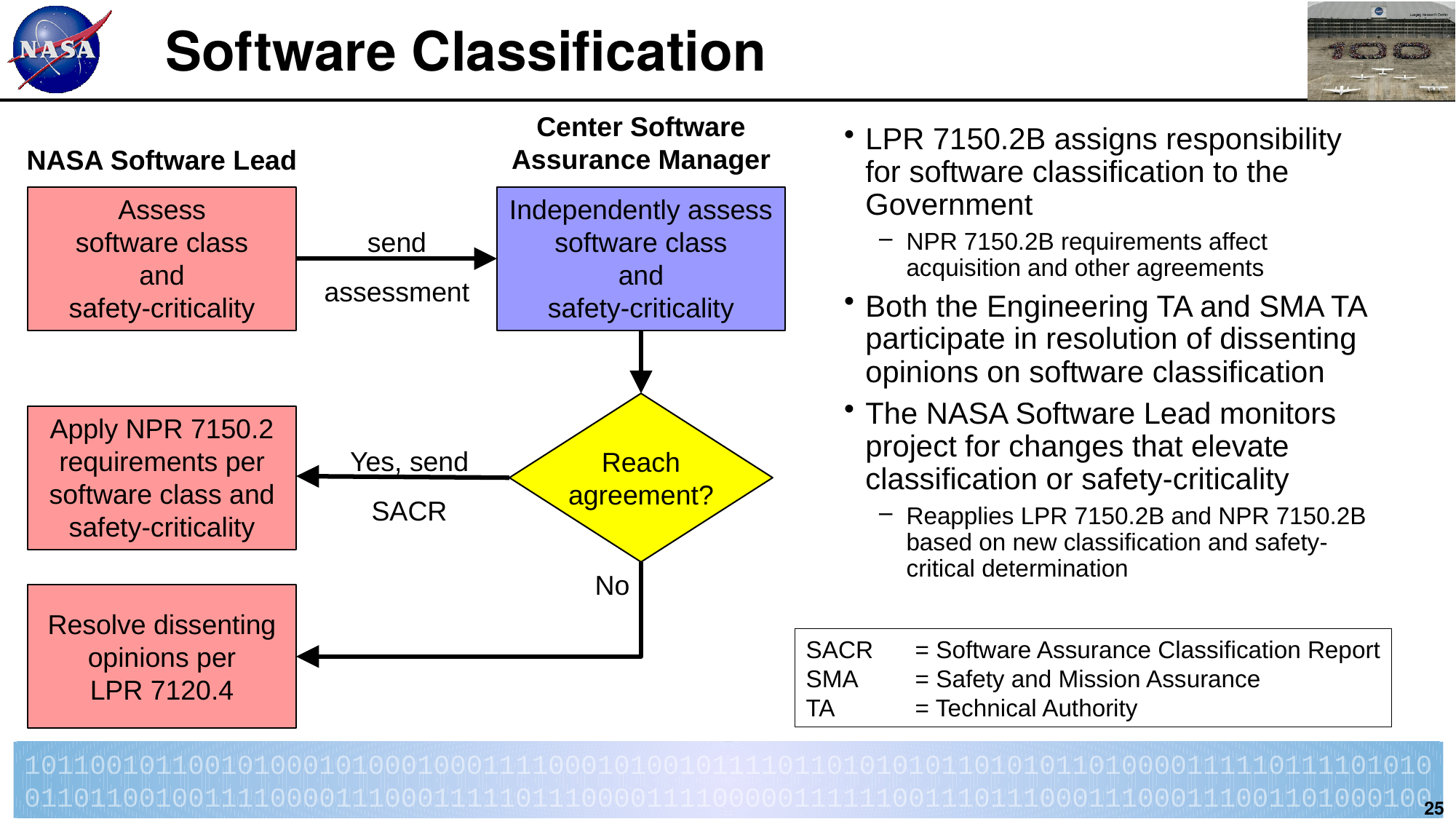

# Software Classification
Center Software
Assurance Manager
NASA Software Lead

Assess
software class
and
safety-criticality

Independently assess
software class
and
safety-criticality
send
assessment

Reach
agreement?

Apply NPR 7150.2
requirements per
software class and
safety-criticality
Yes, send
SACR
No

Resolve dissenting
opinions per
LPR 7120.4
LPR 7150.2B assigns responsibility for software classification to the Government
NPR 7150.2B requirements affect acquisition and other agreements
Both the Engineering TA and SMA TA participate in resolution of dissenting opinions on software classification
The NASA Software Lead monitors project for changes that elevate classification or safety-criticality
Reapplies LPR 7150.2B and NPR 7150.2B based on new classification and safety-critical determination

SACR	= Software Assurance Classification Report
SMA	= Safety and Mission Assurance
TA	= Technical Authority